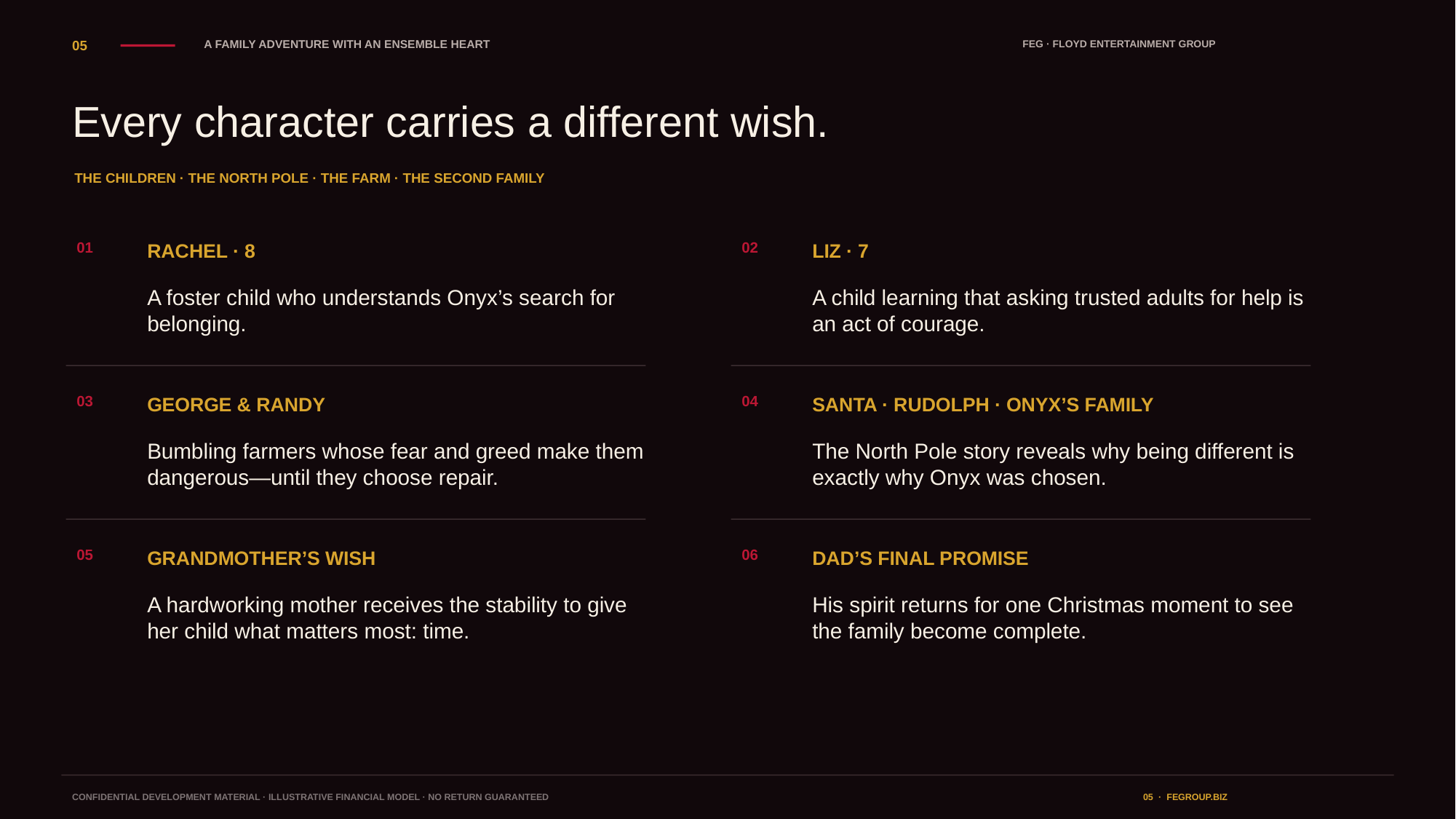

05
A FAMILY ADVENTURE WITH AN ENSEMBLE HEART
FEG · FLOYD ENTERTAINMENT GROUP

Every character carries a different wish.
THE CHILDREN · THE NORTH POLE · THE FARM · THE SECOND FAMILY
01
RACHEL · 8
02
LIZ · 7
A foster child who understands Onyx’s search for belonging.
A child learning that asking trusted adults for help is an act of courage.

03
GEORGE & RANDY
04
SANTA · RUDOLPH · ONYX’S FAMILY
Bumbling farmers whose fear and greed make them dangerous—until they choose repair.
The North Pole story reveals why being different is exactly why Onyx was chosen.

05
GRANDMOTHER’S WISH
06
DAD’S FINAL PROMISE
A hardworking mother receives the stability to give her child what matters most: time.
His spirit returns for one Christmas moment to see the family become complete.

CONFIDENTIAL DEVELOPMENT MATERIAL · ILLUSTRATIVE FINANCIAL MODEL · NO RETURN GUARANTEED
05  ·  FEGROUP.BIZ